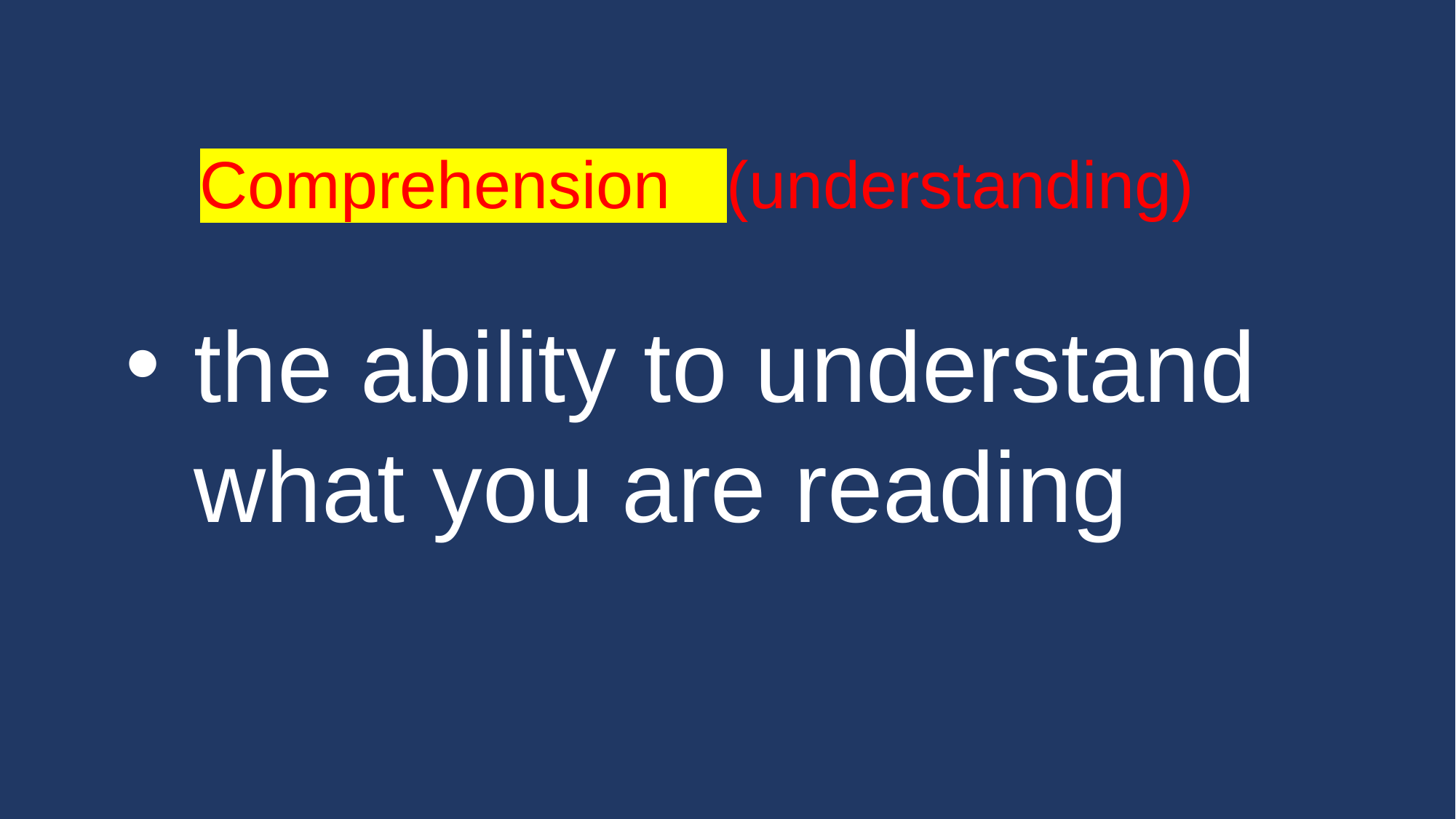

Comprehension   (understanding)

the ability to understand what you are reading